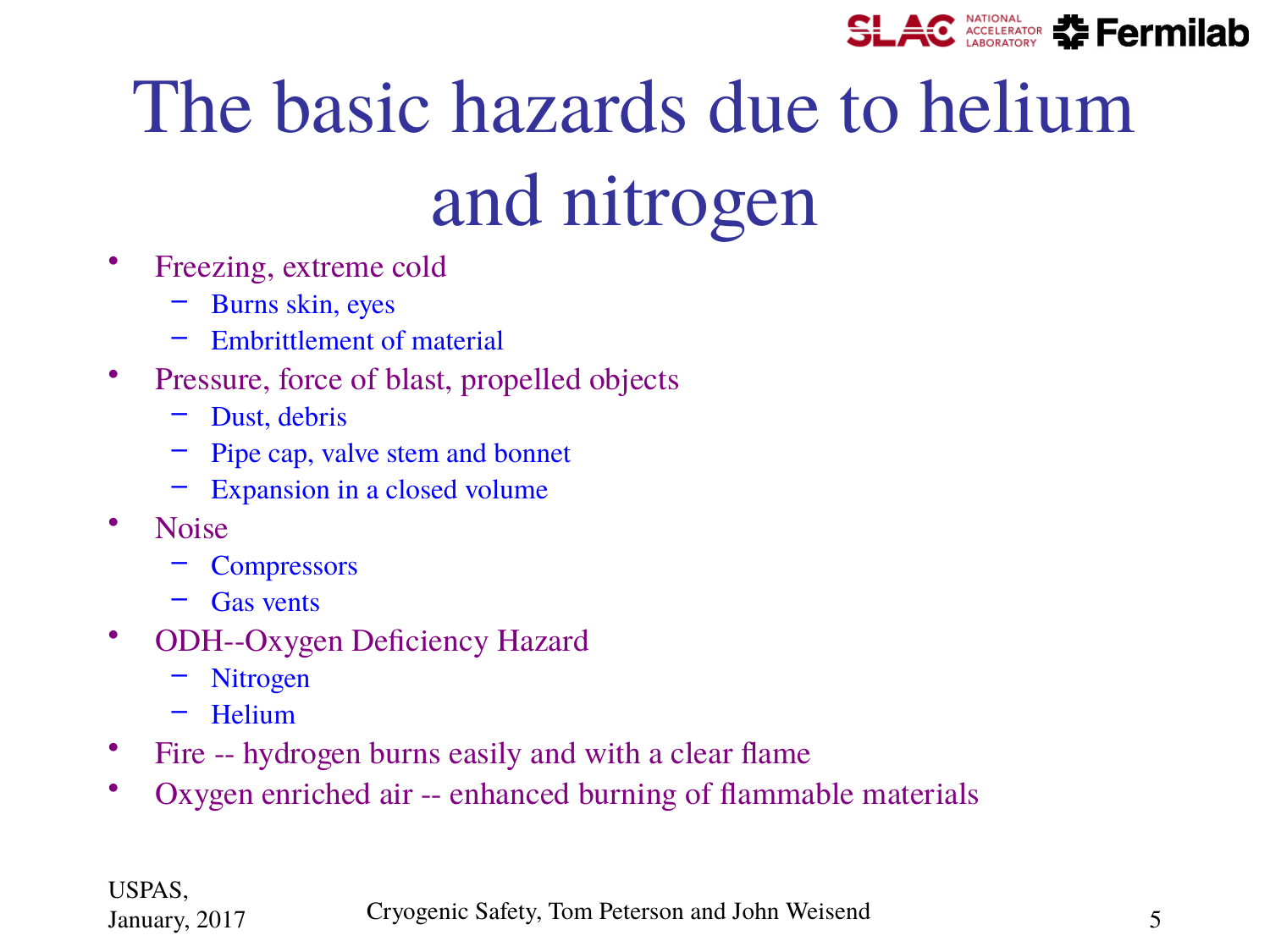

# The basic hazards due to helium and nitrogen
Freezing, extreme cold
Burns skin, eyes
Embrittlement of material
Pressure, force of blast, propelled objects
Dust, debris
Pipe cap, valve stem and bonnet
Expansion in a closed volume
Noise
Compressors
Gas vents
ODH--Oxygen Deficiency Hazard
Nitrogen
Helium
Fire -- hydrogen burns easily and with a clear flame
Oxygen enriched air -- enhanced burning of flammable materials
USPAS,         January, 2017

5
Cryogenic Safety, Tom Peterson and John Weisend